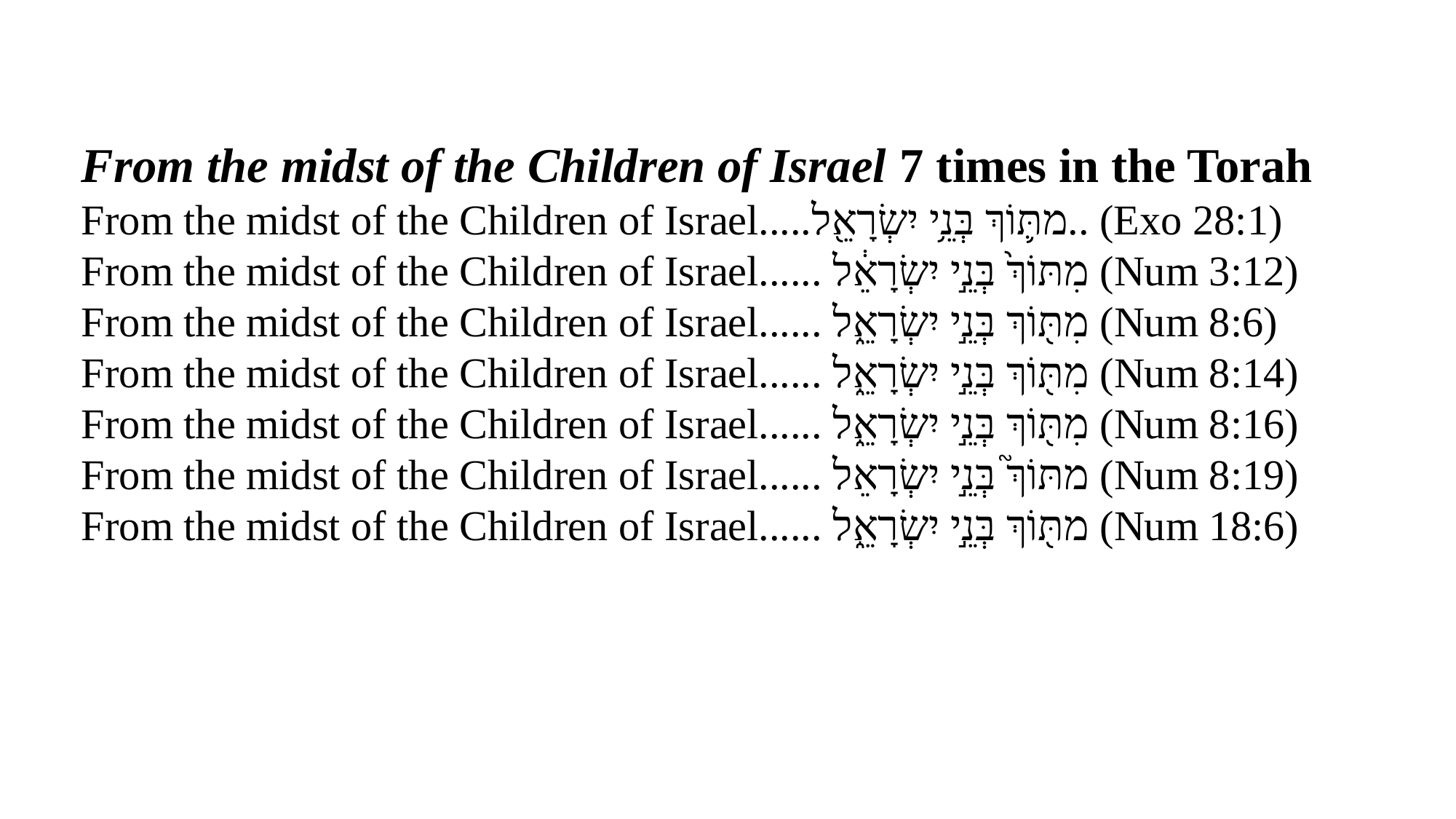

From the midst of the Children of Israel 7 times in the Torah
From the midst of the Children of Israel.....מתּ֛וֹךְ בְּנֵ֥י יִשְׂרָאֵ֖ל.. (Exo 28:1)
From the midst of the Children of Israel...... מִתּוֹךְ֙ בְּנֵ֣י יִשְׂרָאֵ֔ל (Num 3:12)
From the midst of the Children of Israel...... מִתּ֖וֹךְ בְּנֵ֣י יִשְׂרָאֵ֑ל (Num 8:6)
From the midst of the Children of Israel...... מִתּ֖וֹךְ בְּנֵ֣י יִשְׂרָאֵ֑ל (Num 8:14)
From the midst of the Children of Israel...... מִתּ֖וֹךְ בְּנֵ֣י יִשְׂרָאֵ֑ל (Num 8:16)
From the midst of the Children of Israel...... מתּוֹךְ֮ בְּנֵ֣י יִשְׂרָאֵל (Num 8:19)
From the midst of the Children of Israel...... מתּ֖וֹךְ בְּנֵ֣י יִשְׂרָאֵ֑ל (Num 18:6)